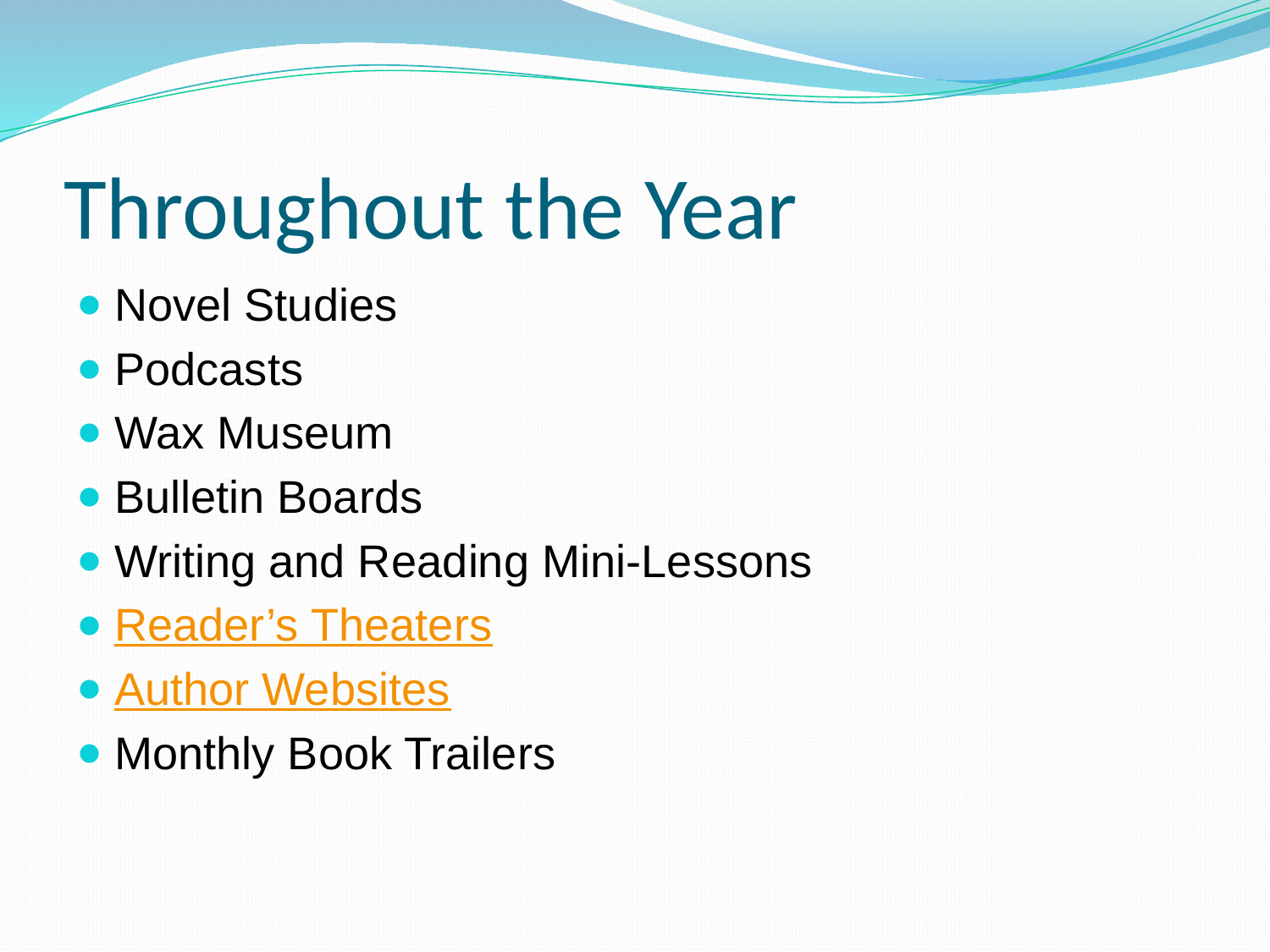

# Throughout the Year
Novel Studies
Podcasts
Wax Museum
Bulletin Boards
Writing and Reading Mini-Lessons
Reader’s Theaters
Author Websites
Monthly Book Trailers